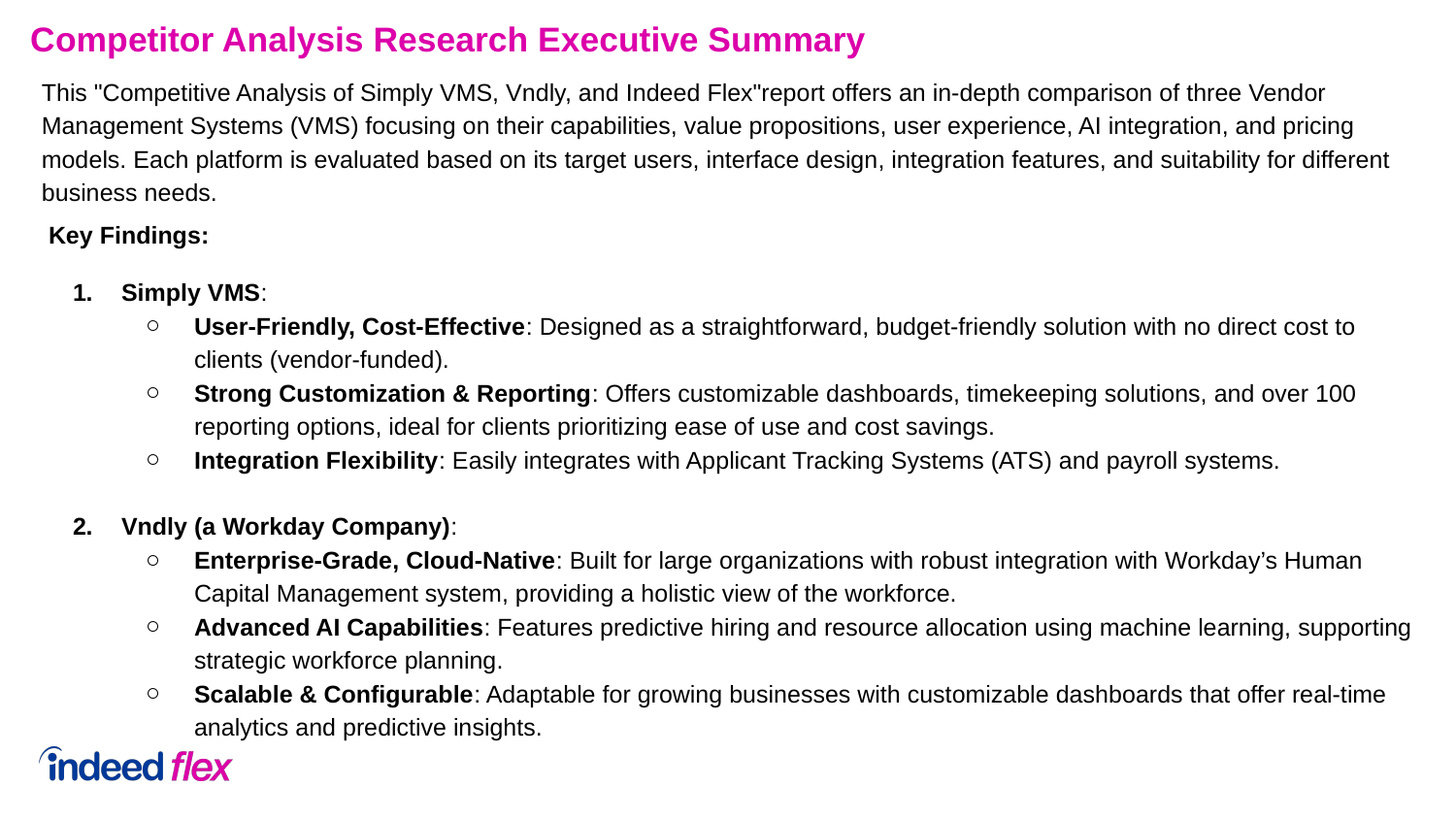

Competitor Analysis Research Executive Summary
This "Competitive Analysis of Simply VMS, Vndly, and Indeed Flex"report offers an in-depth comparison of three Vendor Management Systems (VMS) focusing on their capabilities, value propositions, user experience, AI integration, and pricing models. Each platform is evaluated based on its target users, interface design, integration features, and suitability for different business needs.

Key Findings:
Simply VMS:
User-Friendly, Cost-Effective: Designed as a straightforward, budget-friendly solution with no direct cost to clients (vendor-funded).
Strong Customization & Reporting: Offers customizable dashboards, timekeeping solutions, and over 100 reporting options, ideal for clients prioritizing ease of use and cost savings.
Integration Flexibility: Easily integrates with Applicant Tracking Systems (ATS) and payroll systems.
Vndly (a Workday Company):
Enterprise-Grade, Cloud-Native: Built for large organizations with robust integration with Workday’s Human Capital Management system, providing a holistic view of the workforce.
Advanced AI Capabilities: Features predictive hiring and resource allocation using machine learning, supporting strategic workforce planning.
Scalable & Configurable: Adaptable for growing businesses with customizable dashboards that offer real-time analytics and predictive insights.